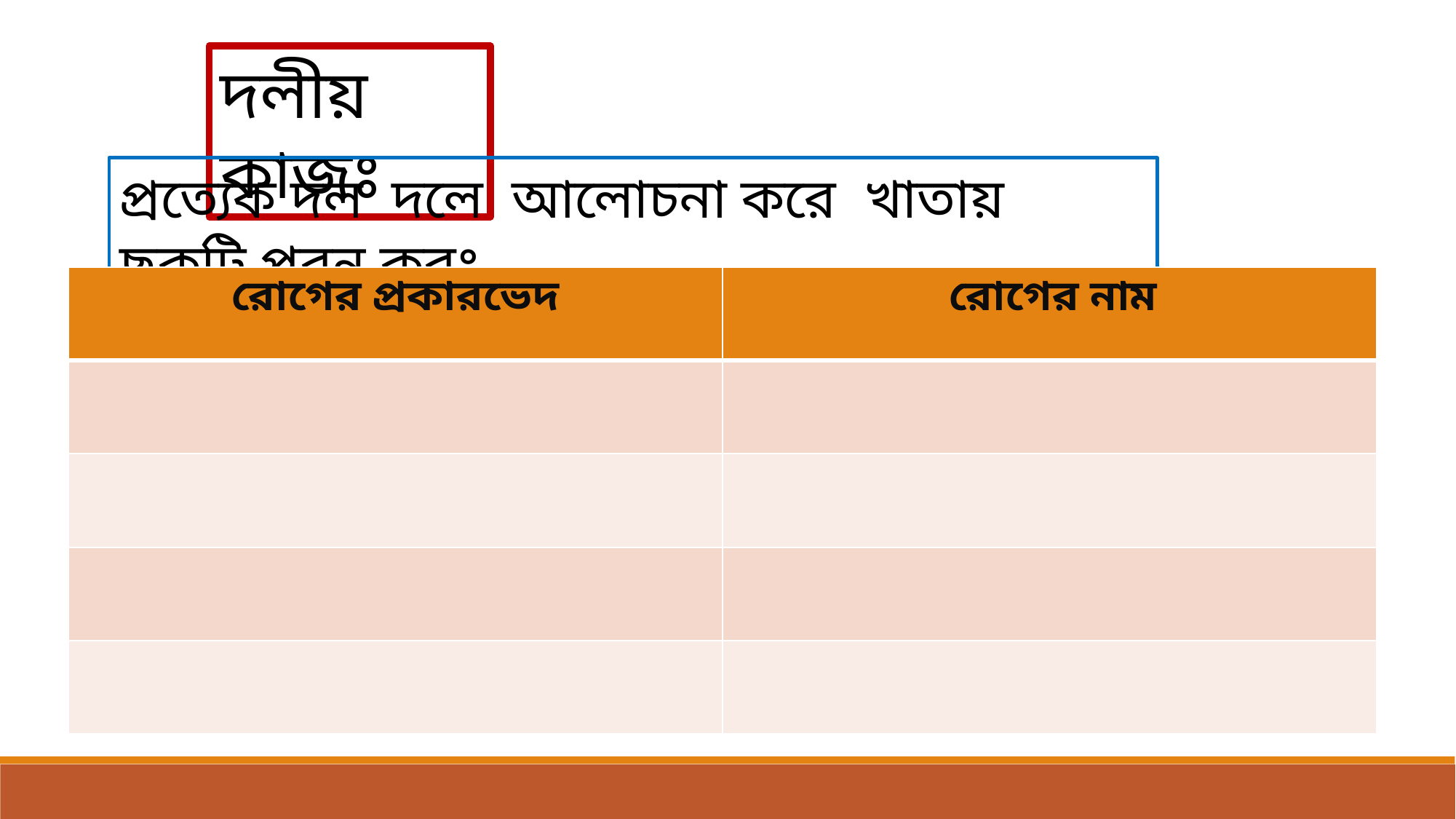

দলীয় কাজঃ
প্রত্যেক দল  দলে  আলোচনা করে  খাতায়  ছকটি পূরন করঃ
| রোগের প্রকারভেদ | রোগের নাম |
| --- | --- |
|  |  |
|  |  |
|  |  |
|  |  |